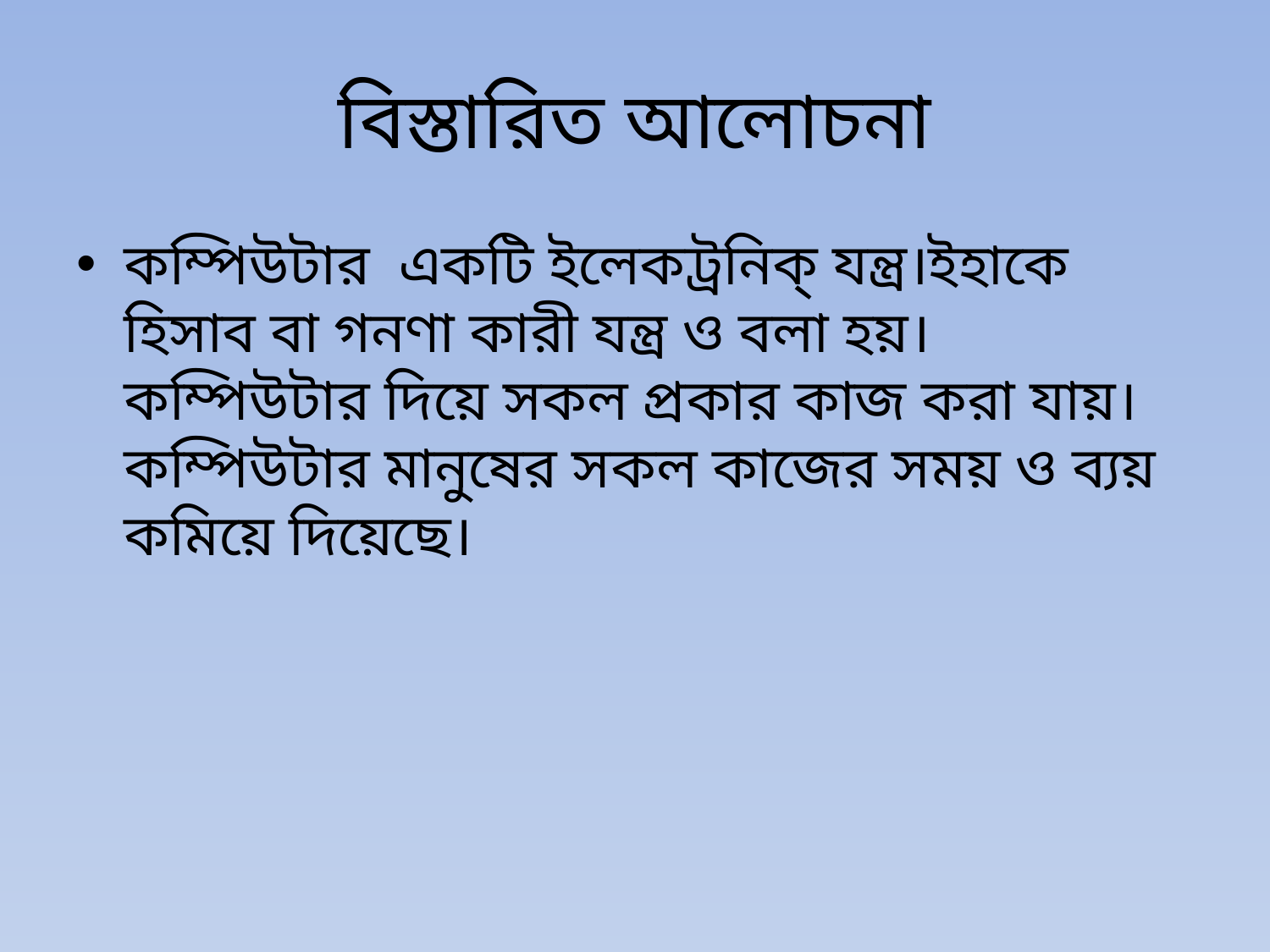

# বিস্তারিত আলোচনা
কম্পিউটার  একটি ইলেকট্রনিক্ যন্ত্র।ইহাকে হিসাব বা গনণা কারী যন্ত্র ও বলা হয়।  কম্পিউটার দিয়ে সকল প্রকার কাজ করা যায়। কম্পিউটার মানুষের সকল কাজের সময় ও ব্যয় কমিয়ে দিয়েছে।